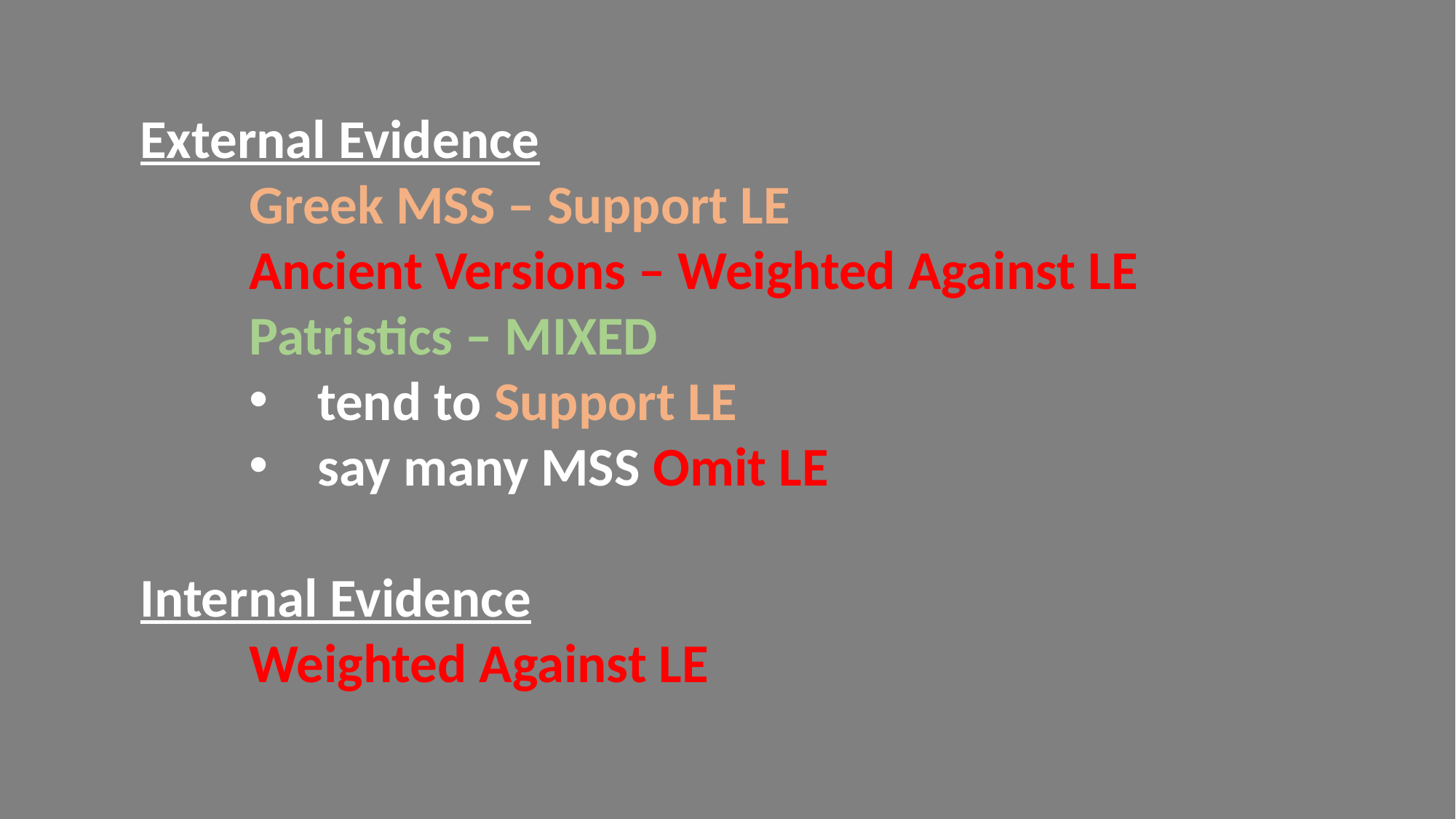

External Evidence
	Greek MSS – Support LE
	Ancient Versions – Weighted Against LE
	Patristics – MIXED
tend to Support LE
say many MSS Omit LE

Internal Evidence
	Weighted Against LE